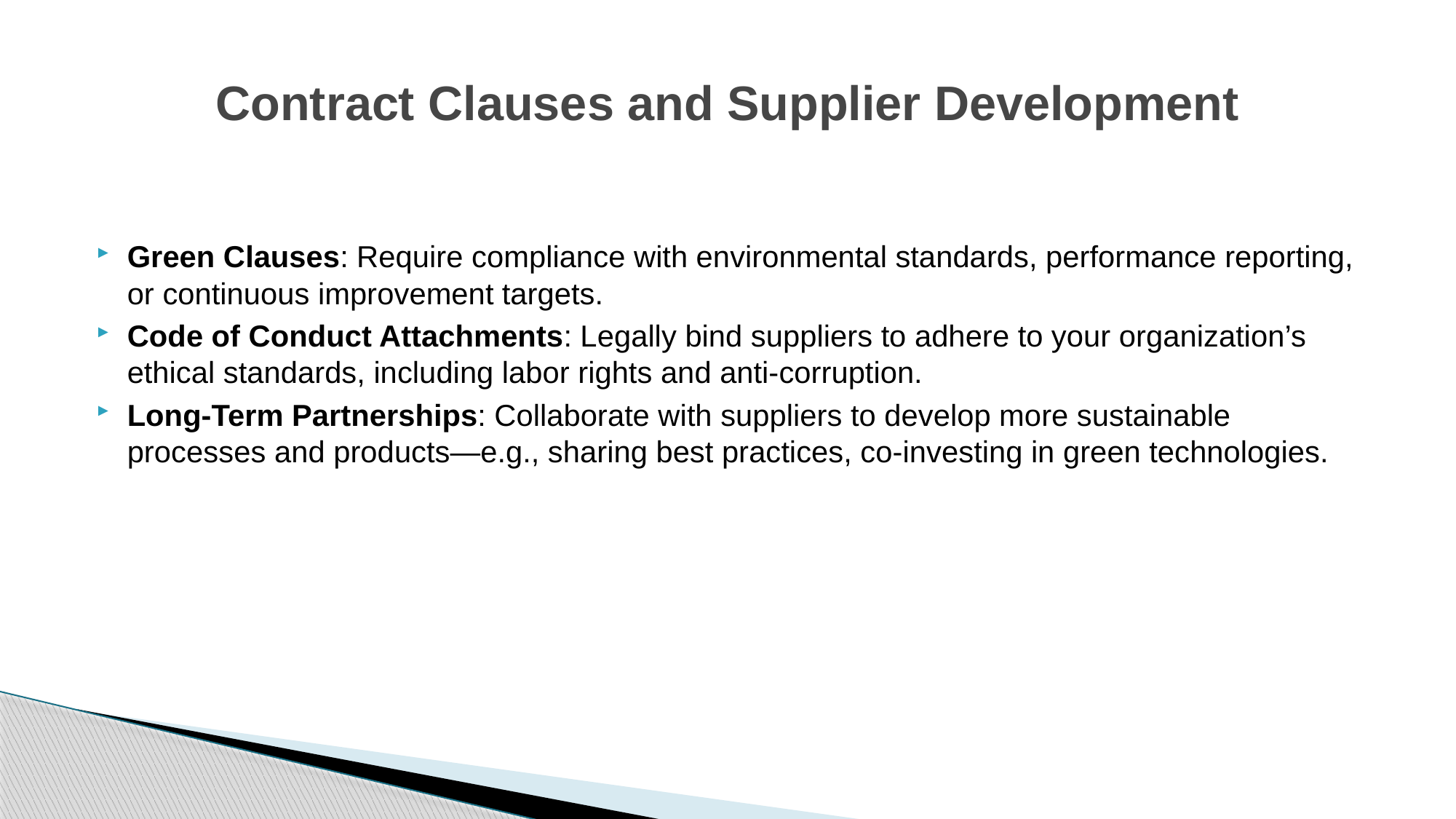

# Contract Clauses and Supplier Development

Green Clauses: Require compliance with environmental standards, performance reporting, or continuous improvement targets.
Code of Conduct Attachments: Legally bind suppliers to adhere to your organization’s ethical standards, including labor rights and anti-corruption.
Long-Term Partnerships: Collaborate with suppliers to develop more sustainable processes and products—e.g., sharing best practices, co-investing in green technologies.